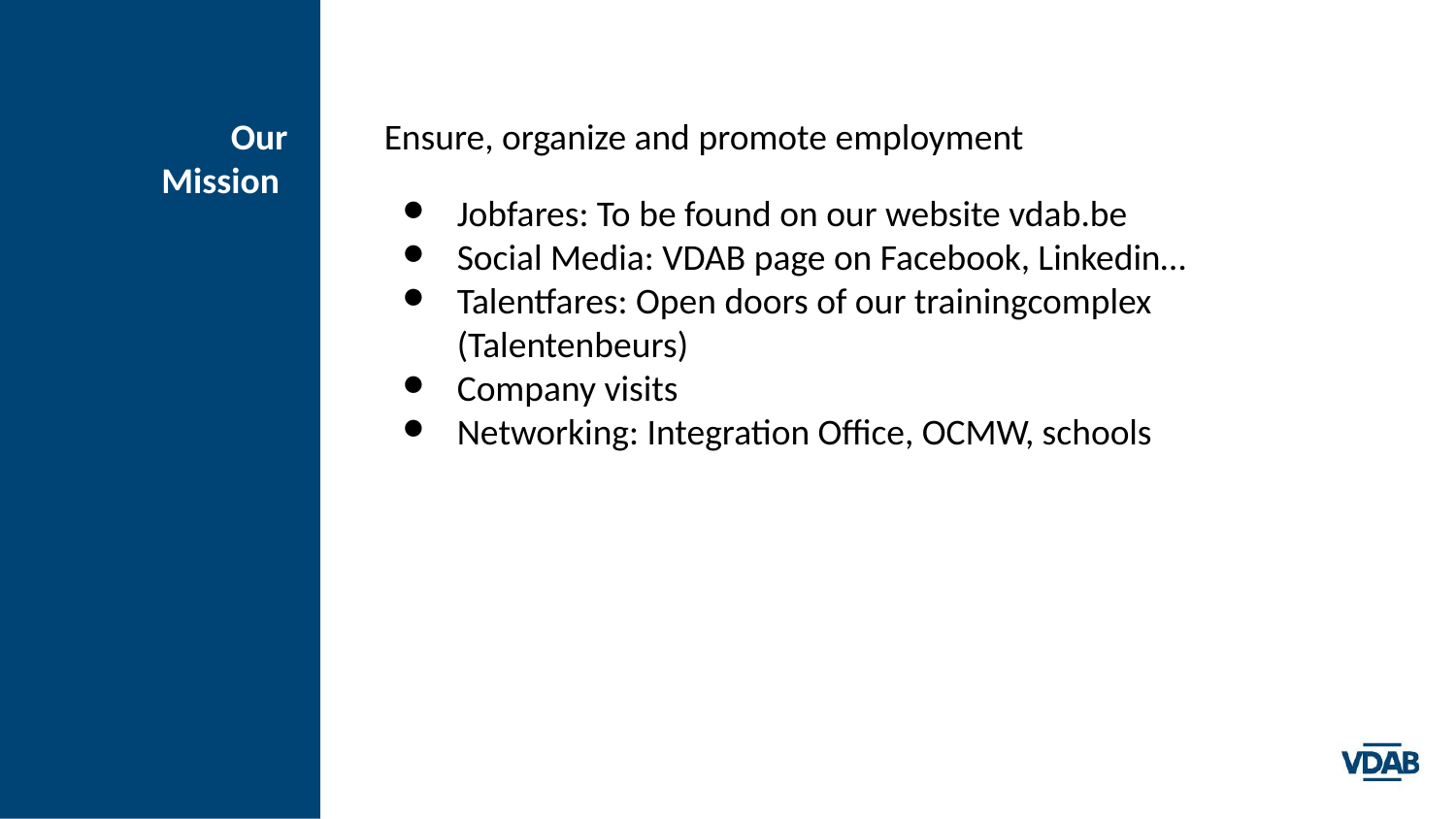

# Our Mission
Ensure, organize and promote employment
Jobfares: To be found on our website vdab.be
Social Media: VDAB page on Facebook, Linkedin…
Talentfares: Open doors of our trainingcomplex (Talentenbeurs)
Company visits
Networking: Integration Office, OCMW, schools